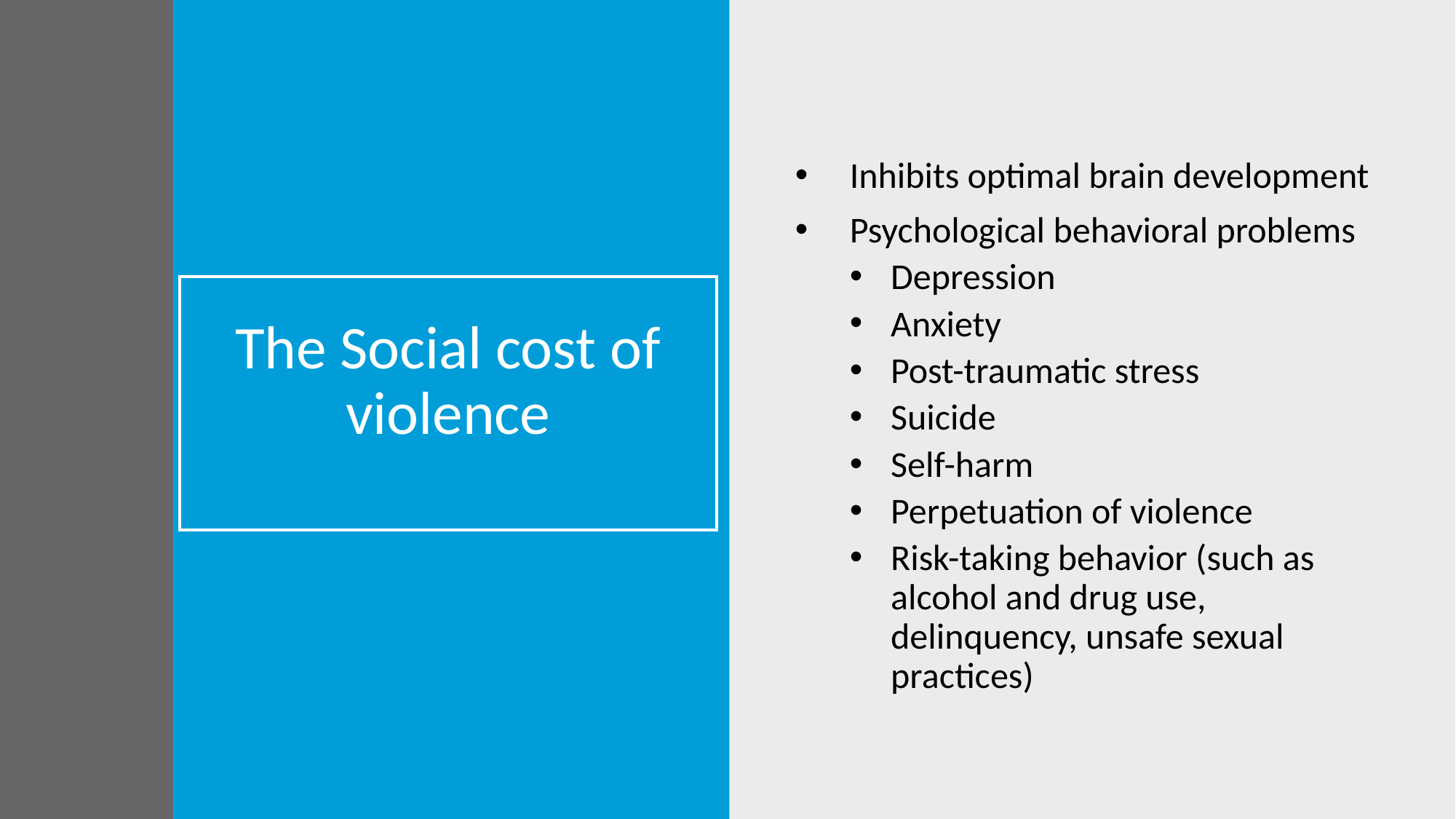

Inhibits optimal brain development
Psychological behavioral problems
Depression
Anxiety
Post-traumatic stress
Suicide
Self-harm
Perpetuation of violence
Risk-taking behavior (such as alcohol and drug use, delinquency, unsafe sexual practices)

# The Social cost of violence